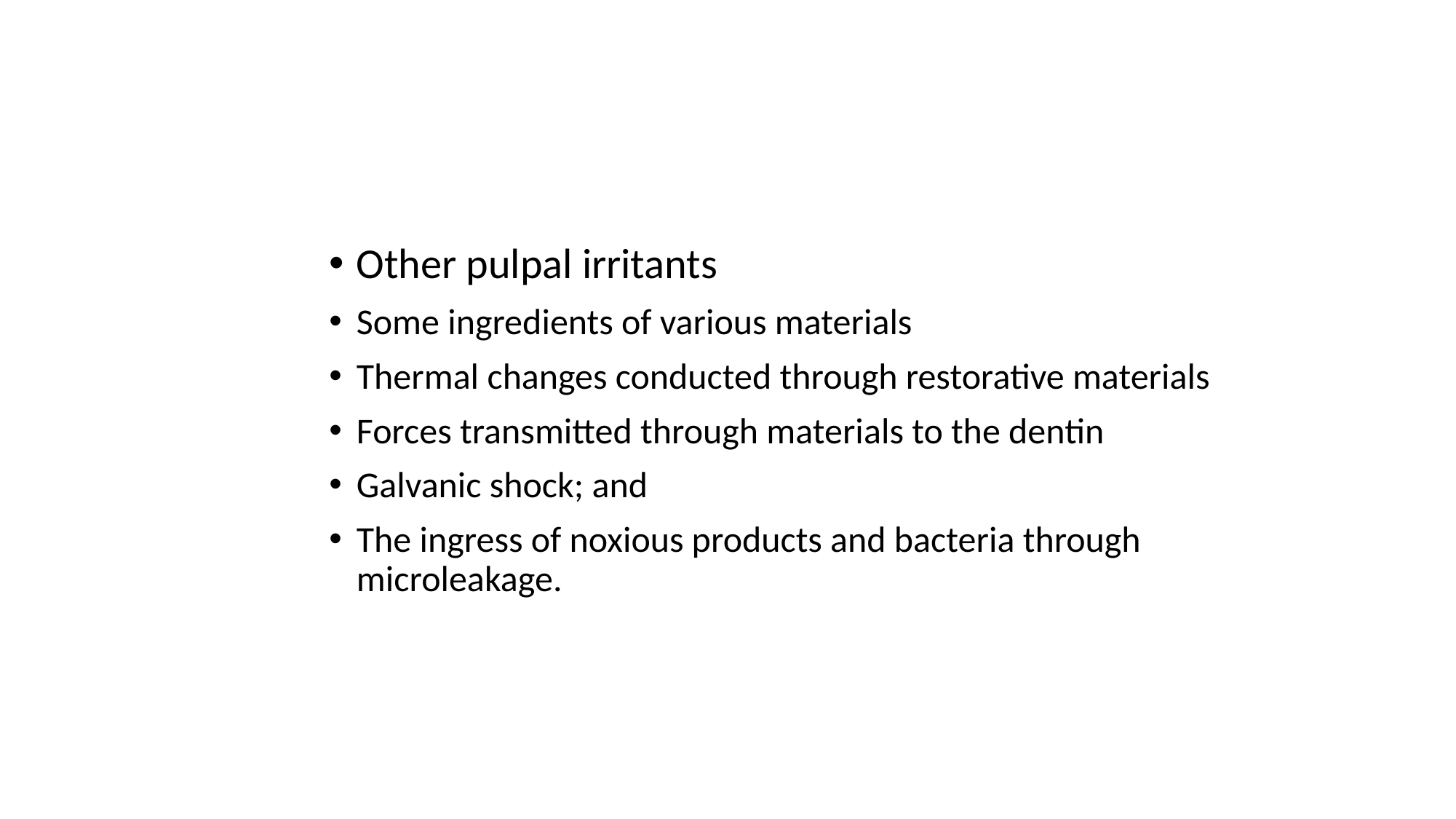

Other pulpal irritants
Some ingredients of various materials
Thermal changes conducted through restorative materials
Forces transmitted through materials to the dentin
Galvanic shock; and
The ingress of noxious products and bacteria through microleakage.